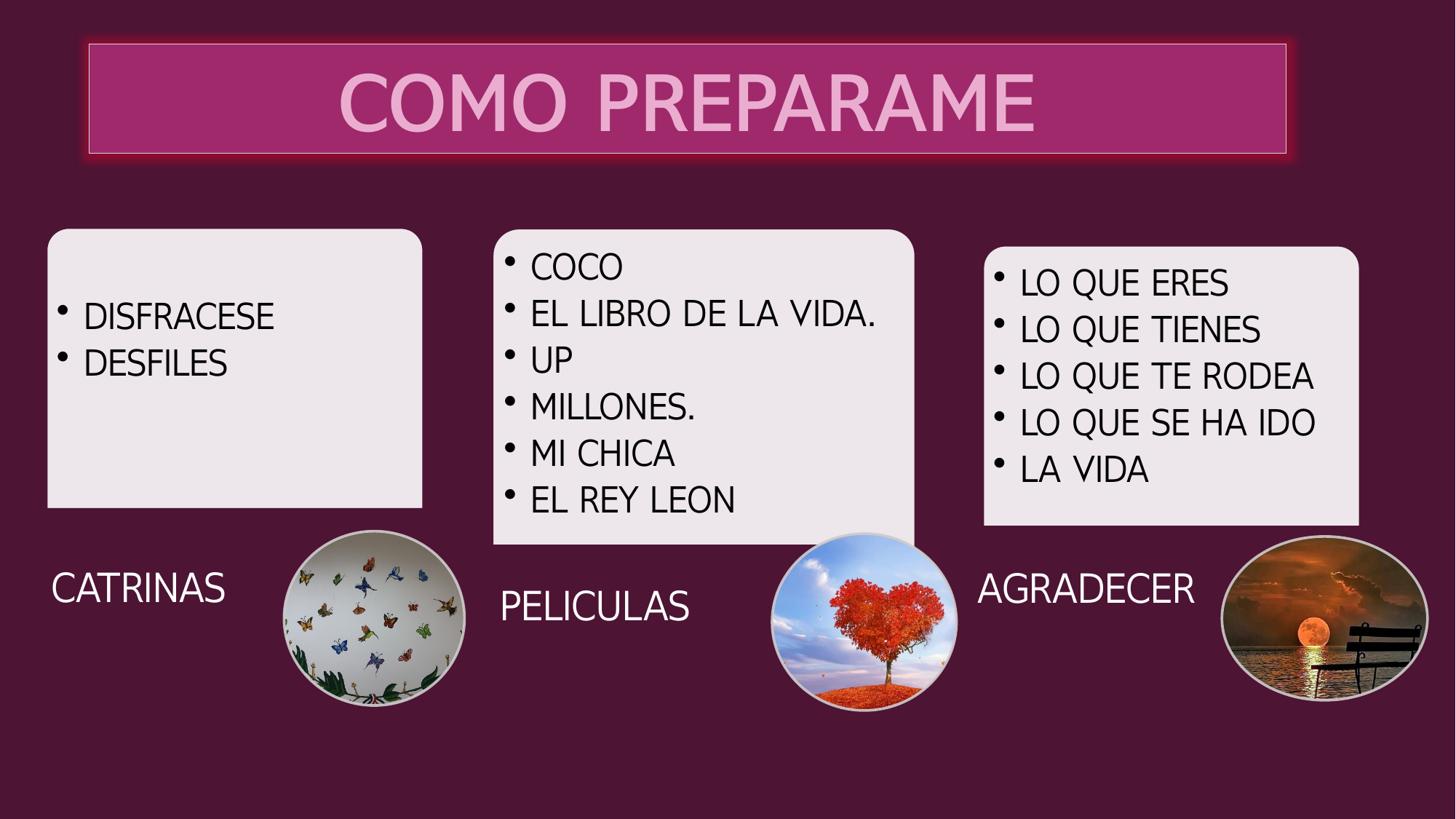

COMO PREPARAME

DISFRACESE
DESFILES
CATRINAS
COCO
EL LIBRO DE LA VIDA.
UP
MILLONES.
MI CHICA
EL REY LEON
 PELICULAS
LO QUE ERES
LO QUE TIENES
LO QUE TE RODEA
LO QUE SE HA IDO
LA VIDA
AGRADECER